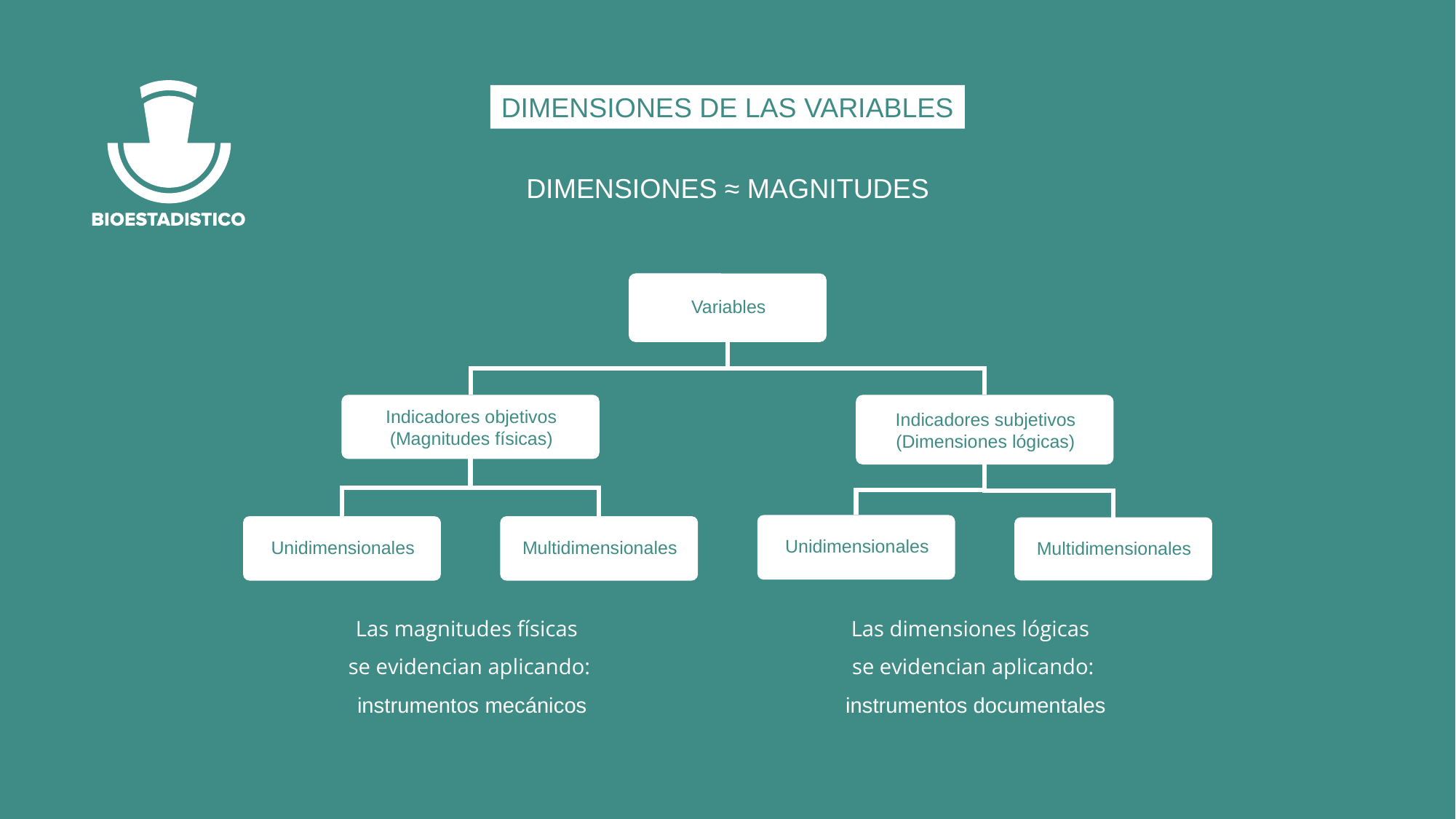

DIMENSIONES DE LAS VARIABLES
DIMENSIONES ≈ MAGNITUDES
Variables
Indicadores objetivos (Magnitudes físicas)
Unidimensionales
Multidimensionales
Indicadores subjetivos (Dimensiones lógicas)
Unidimensionales
Multidimensionales
Las magnitudes físicas
se evidencian aplicando:
 instrumentos mecánicos
Las dimensiones lógicas
se evidencian aplicando:
 instrumentos documentales